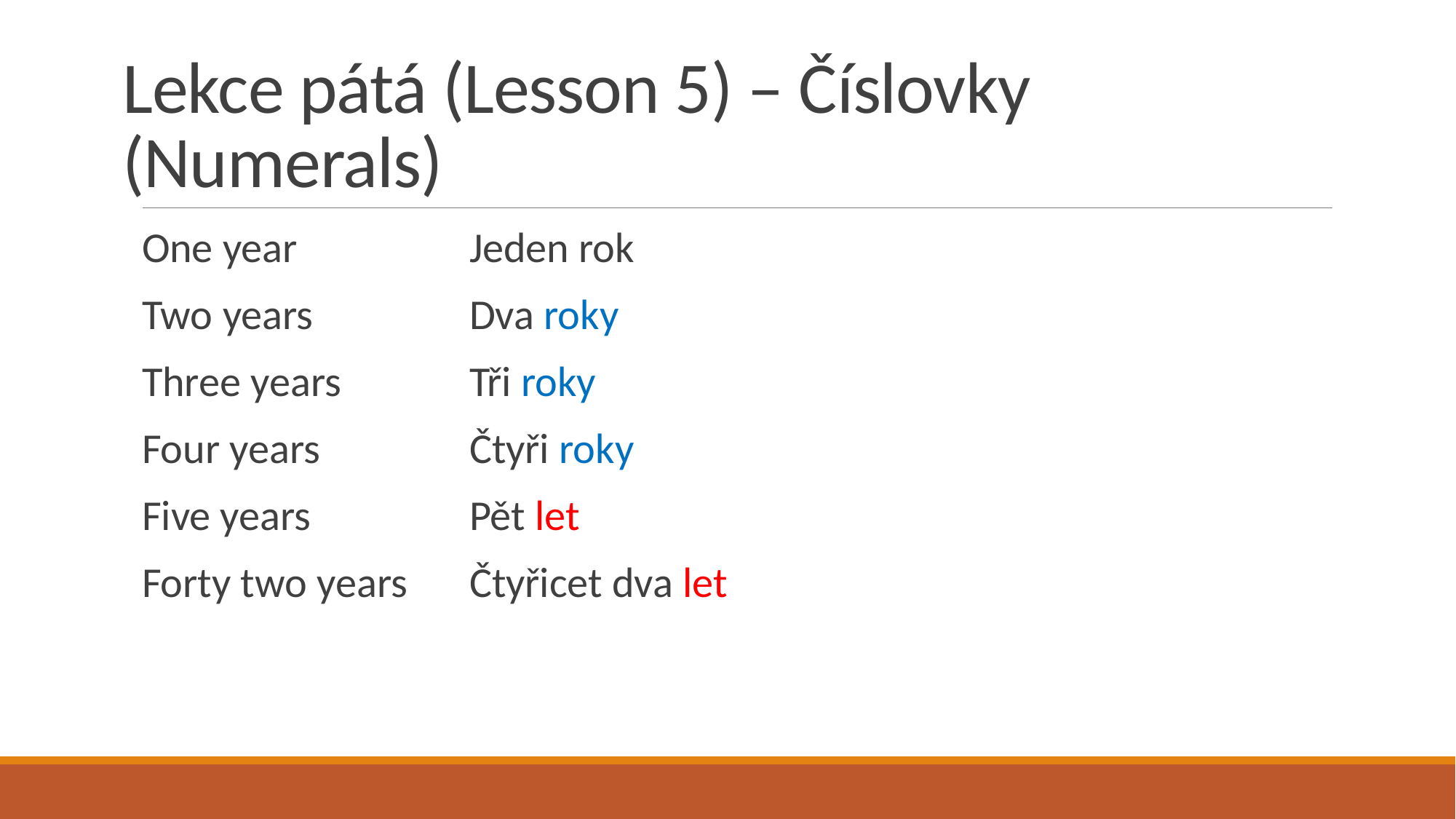

# Lekce pátá (Lesson 5) – Číslovky (Numerals)
One year		Jeden rok
Two years		Dva roky
Three years		Tři roky
Four years		Čtyři roky
Five years		Pět let
Forty two years	Čtyřicet dva let